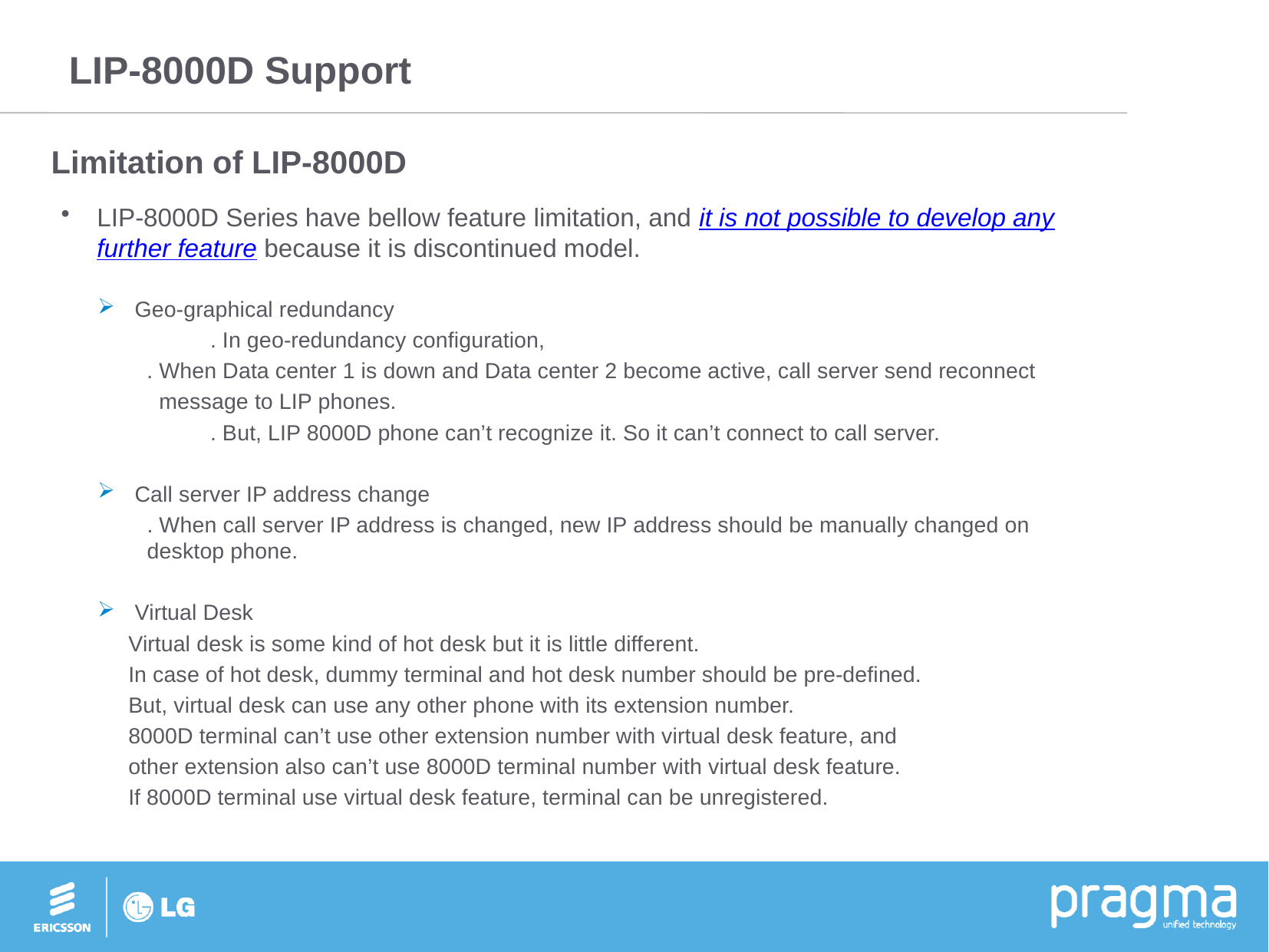

# LIP-8000D Support
Limitation of LIP-8000D
LIP-8000D Series have bellow feature limitation, and it is not possible to develop any further feature because it is discontinued model.

Geo-graphical redundancy
	. In geo-redundancy configuration,
        . When Data center 1 is down and Data center 2 become active, call server send reconnect
          message to LIP phones.
	. But, LIP 8000D phone can’t recognize it. So it can’t connect to call server.

Call server IP address change
. When call server IP address is changed, new IP address should be manually changed on desktop phone.

Virtual Desk
     Virtual desk is some kind of hot desk but it is little different.
     In case of hot desk, dummy terminal and hot desk number should be pre-defined.
     But, virtual desk can use any other phone with its extension number.
     8000D terminal can’t use other extension number with virtual desk feature, and
     other extension also can’t use 8000D terminal number with virtual desk feature.
     If 8000D terminal use virtual desk feature, terminal can be unregistered.